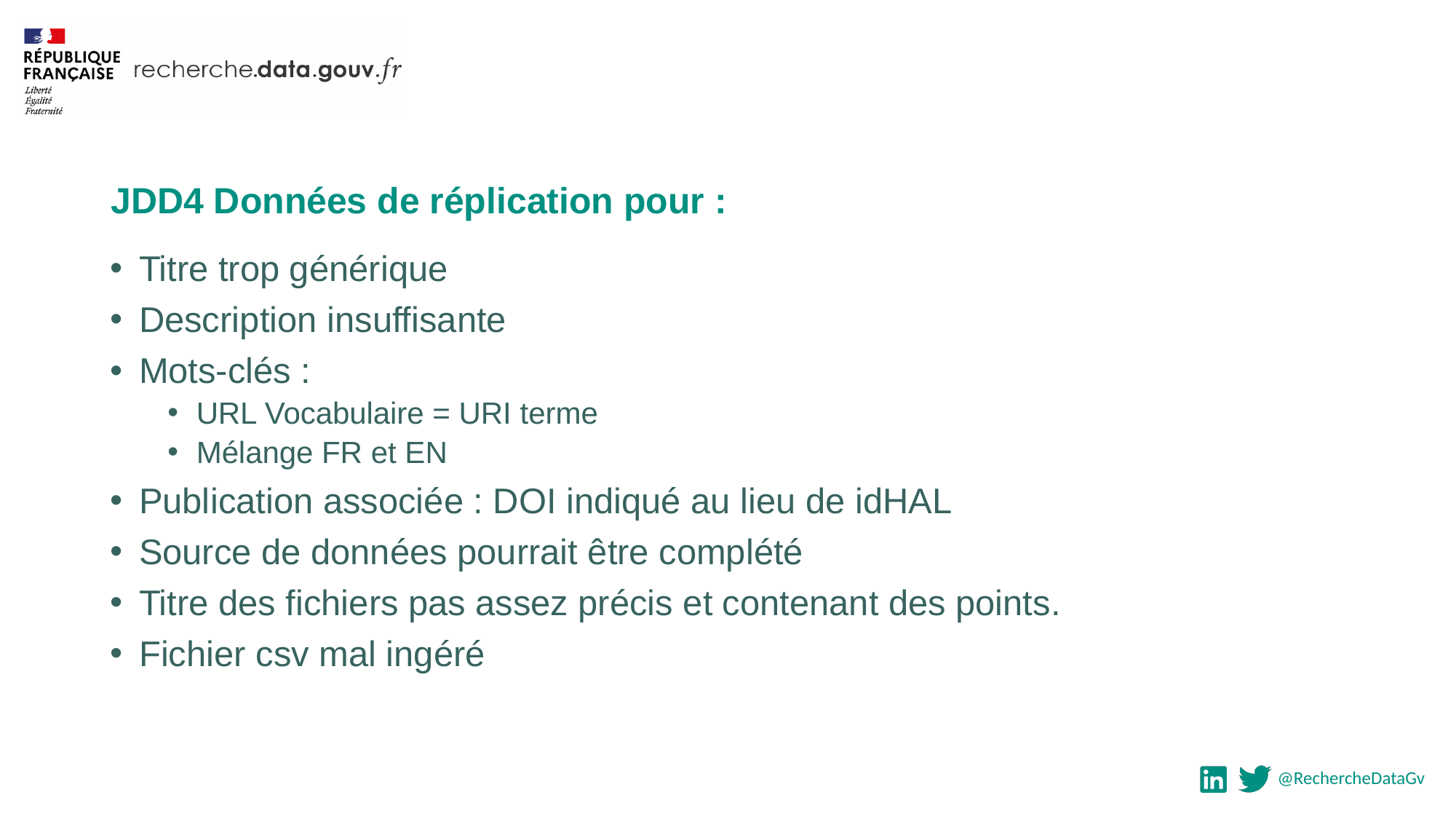

JDD4 Données de réplication pour :
Titre trop générique
Description insuffisante
Mots-clés :
URL Vocabulaire = URI terme
Mélange FR et EN
Publication associée : DOI indiqué au lieu de idHAL
Source de données pourrait être complété
Titre des fichiers pas assez précis et contenant des points.
Fichier csv mal ingéré